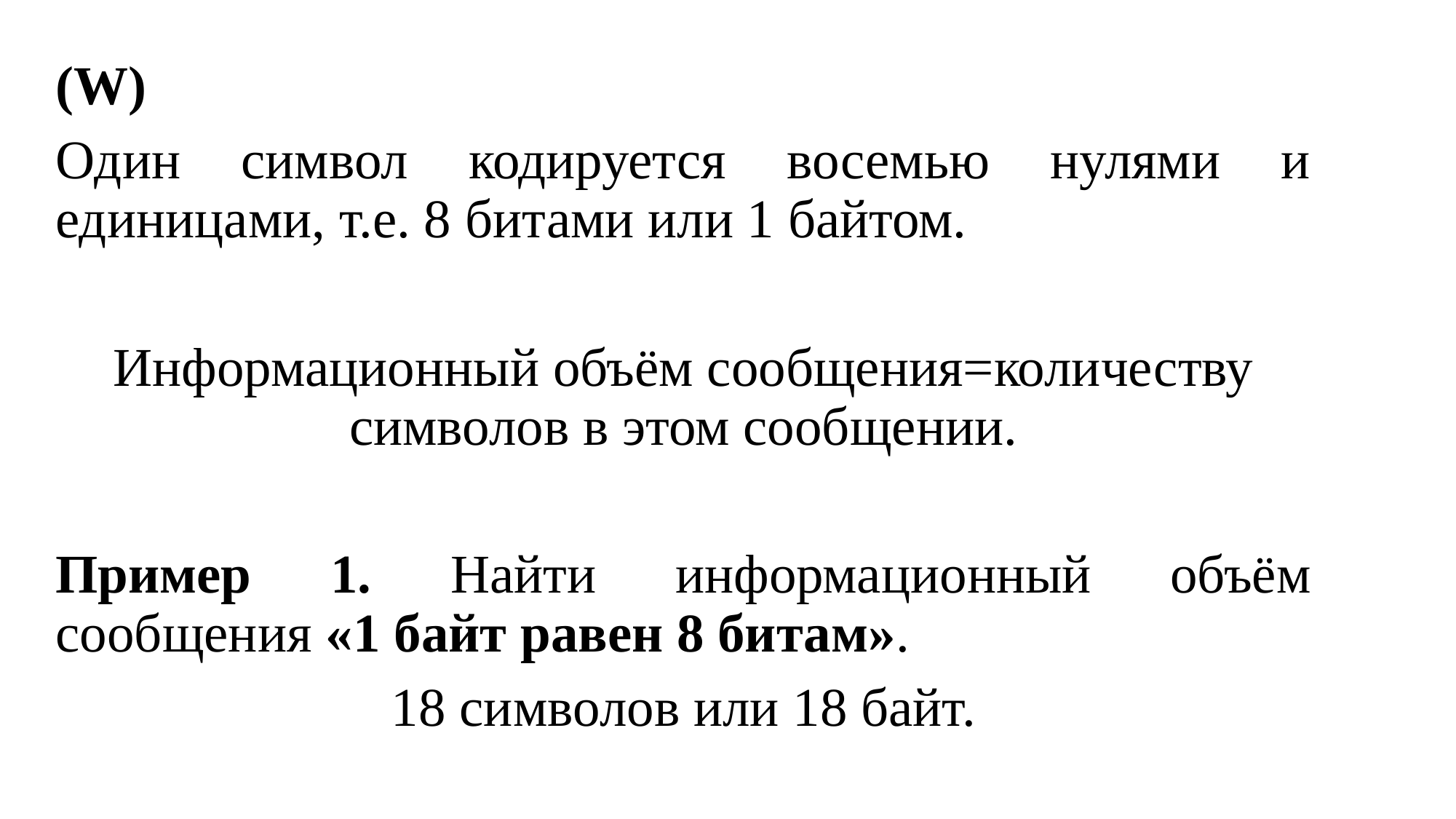

(W)
Один символ кодируется восемью нулями и единицами, т.е. 8 битами или 1 байтом.

Информационный объём сообщения=количеству символов в этом сообщении.

Пример 1. Найти информационный объём сообщения «1 байт равен 8 битам».
18 символов или 18 байт.